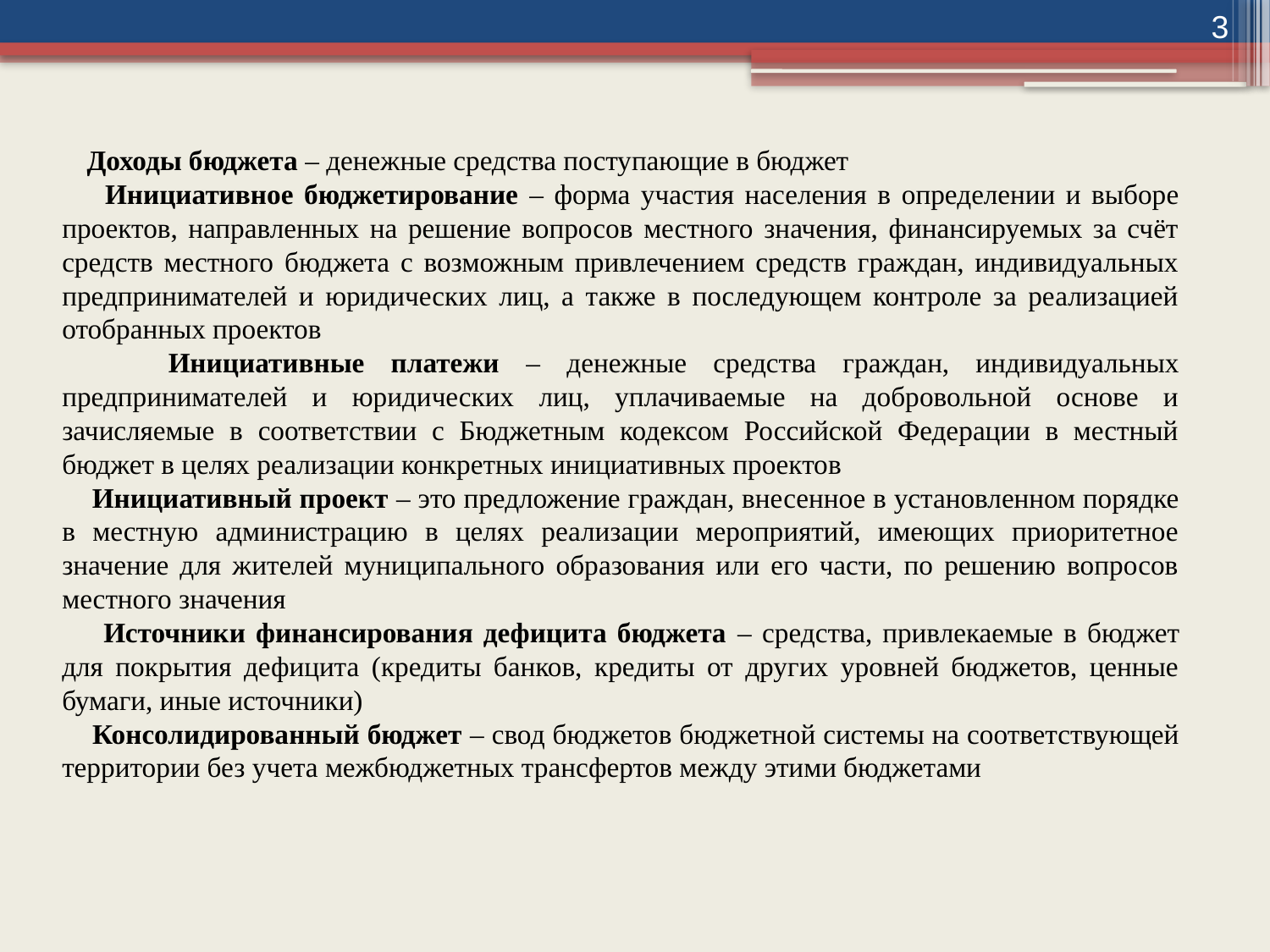

3
    Доходы бюджета – денежные средства поступающие в бюджет
    Инициативное бюджетирование – форма участия населения в определении и выборе проектов, направленных на решение вопросов местного значения, финансируемых за счёт средств местного бюджета с возможным привлечением средств граждан, индивидуальных предпринимателей и юридических лиц, а также в последующем контроле за реализацией отобранных проектов
    Инициативные платежи – денежные средства граждан, индивидуальных предпринимателей и юридических лиц, уплачиваемые на добровольной основе и зачисляемые в соответствии с Бюджетным кодексом Российской Федерации в местный бюджет в целях реализации конкретных инициативных проектов
    Инициативный проект – это предложение граждан, внесенное в установленном порядке в местную администрацию в целях реализации мероприятий, имеющих приоритетное значение для жителей муниципального образования или его части, по решению вопросов местного значения
    Источники финансирования дефицита бюджета – средства, привлекаемые в бюджет для покрытия дефицита (кредиты банков, кредиты от других уровней бюджетов, ценные бумаги, иные источники)
    Консолидированный бюджет – свод бюджетов бюджетной системы на соответствующей территории без учета межбюджетных трансфертов между этими бюджетами